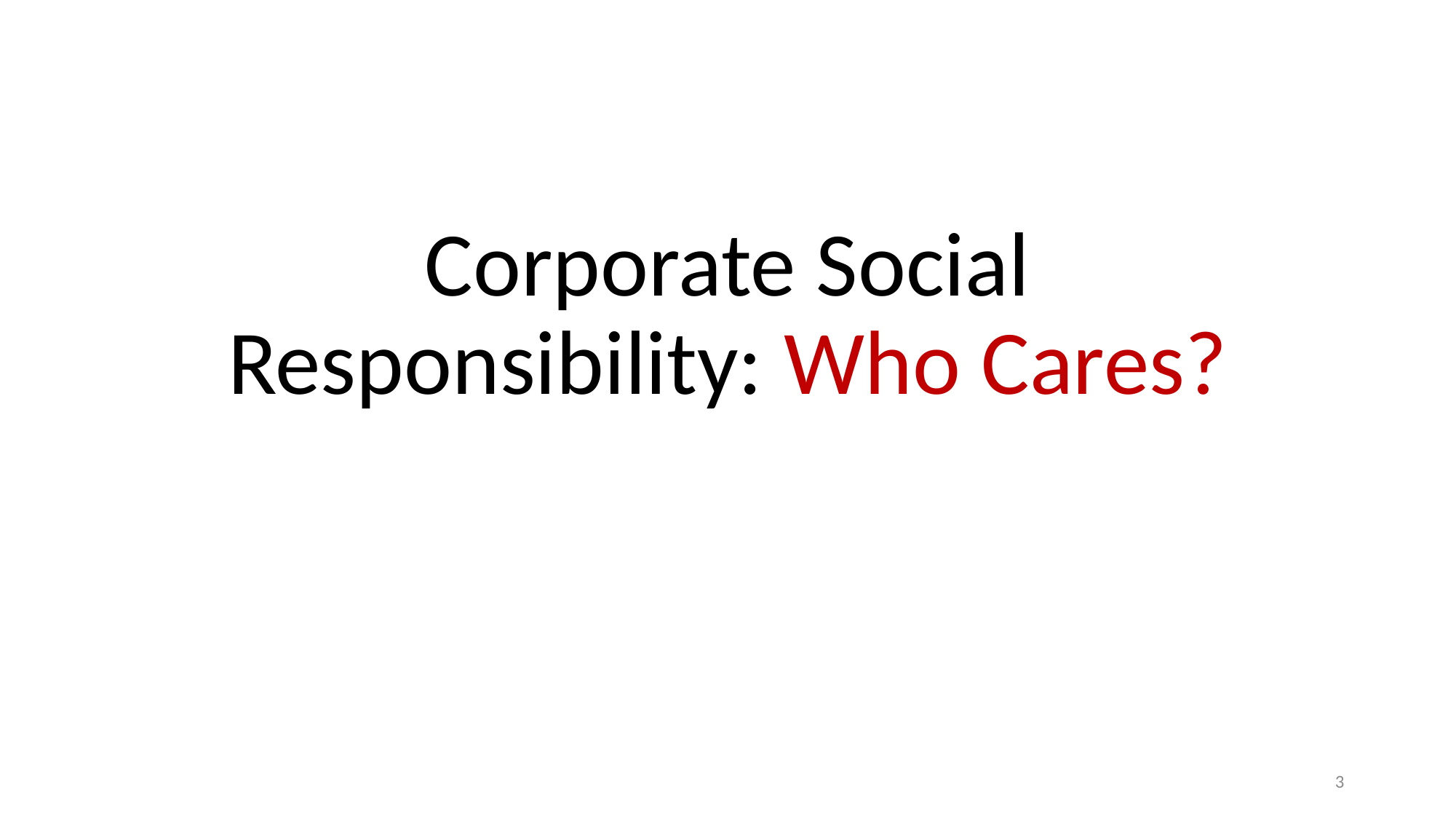

# Corporate Social Responsibility: Who Cares?
3